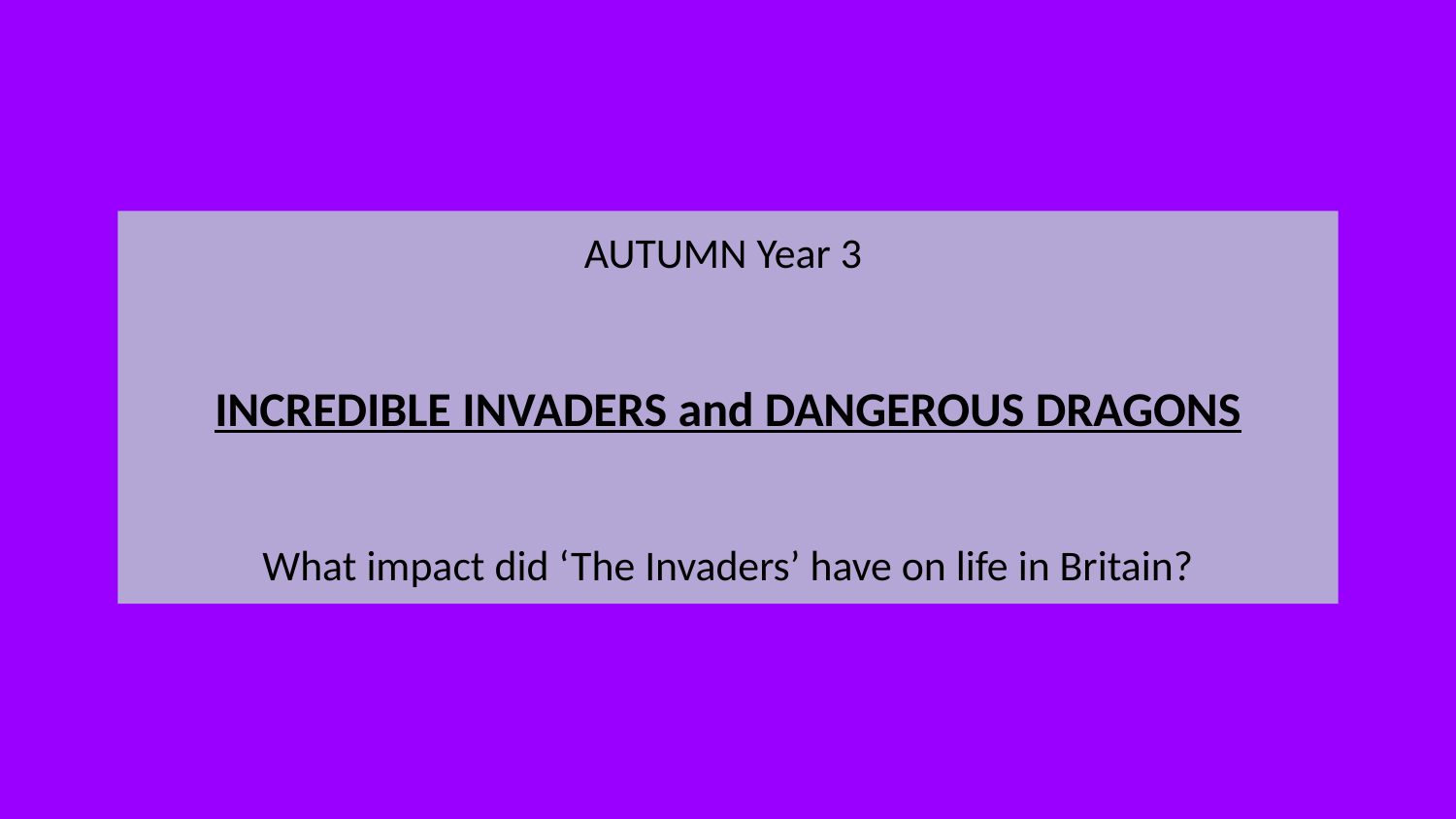

AUTUMN Year 3

INCREDIBLE INVADERS and DANGEROUS DRAGONS

What impact did ‘The Invaders’ have on life in Britain?